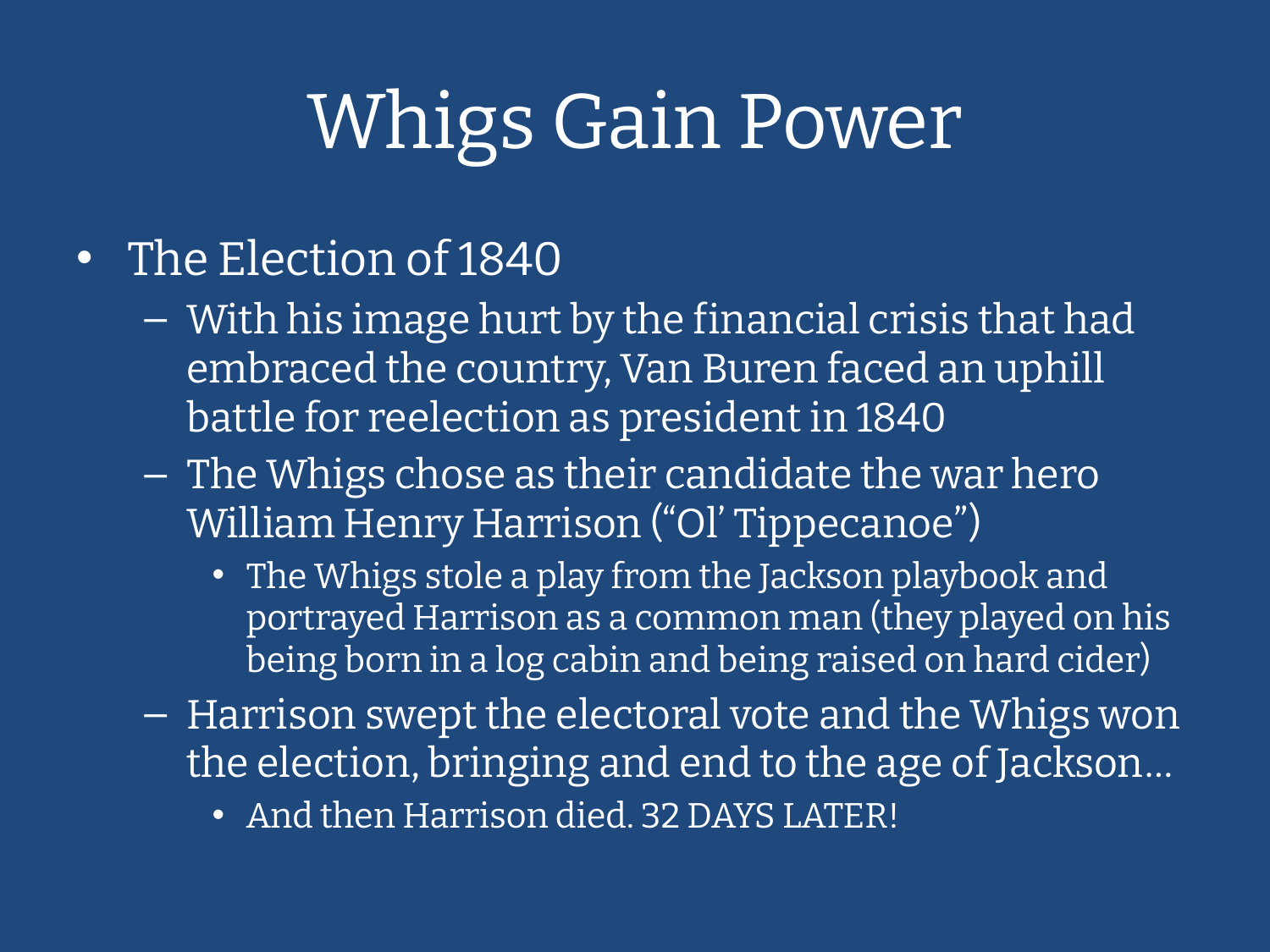

# Whigs Gain Power
The Election of 1840
With his image hurt by the financial crisis that had embraced the country, Van Buren faced an uphill battle for reelection as president in 1840
The Whigs chose as their candidate the war hero William Henry Harrison (“Ol’ Tippecanoe”)
The Whigs stole a play from the Jackson playbook and portrayed Harrison as a common man (they played on his being born in a log cabin and being raised on hard cider)
Harrison swept the electoral vote and the Whigs won the election, bringing and end to the age of Jackson…
And then Harrison died. 32 DAYS LATER!